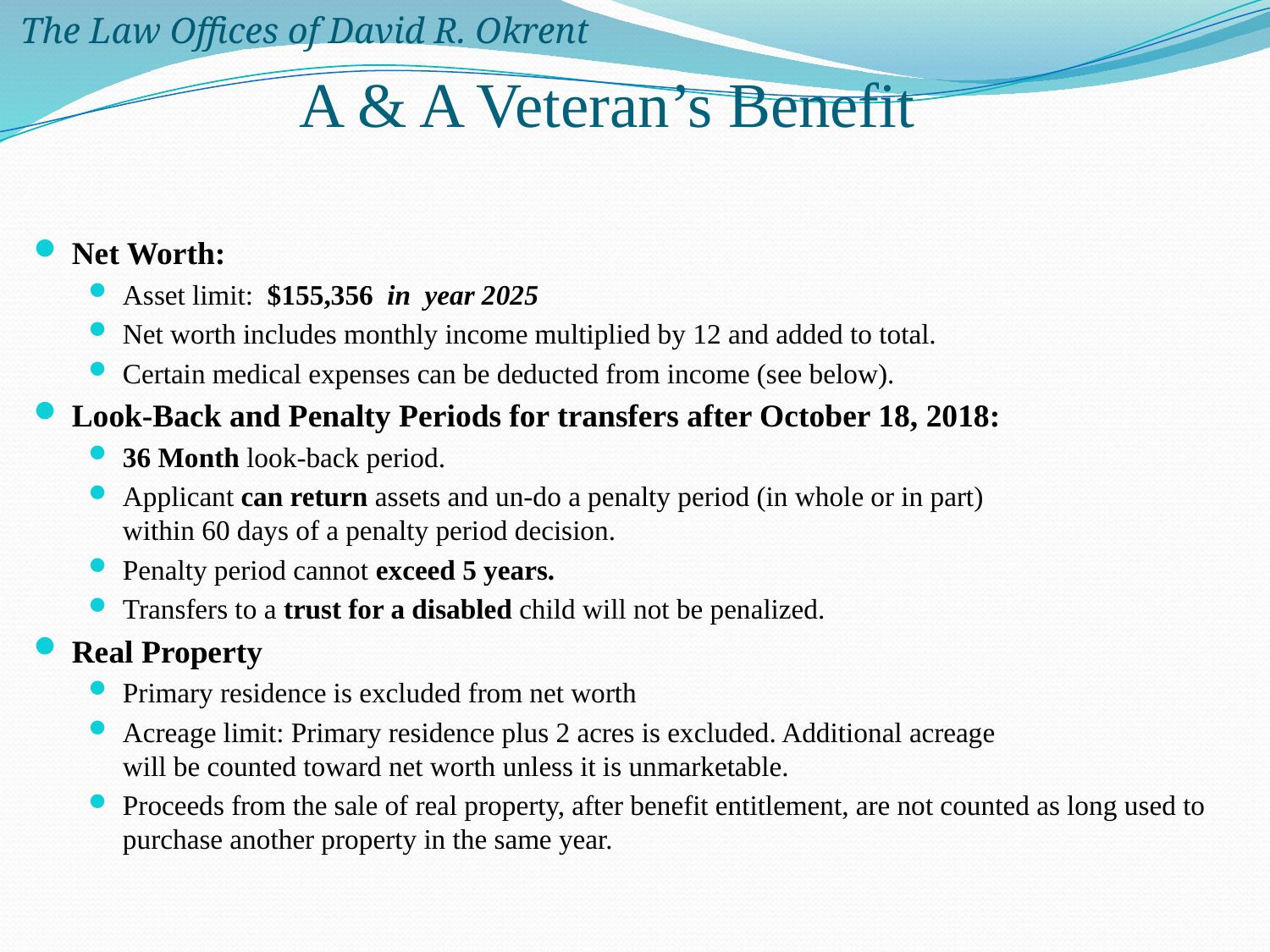

The Law Offices of David R. Okrent
# A & A Veteran’s Benefit
Net Worth:
Asset limit:  $155,356  in  year 2025
Net worth includes monthly income multiplied by 12 and added to total.
Certain medical expenses can be deducted from income (see below).
Look-Back and Penalty Periods for transfers after October 18, 2018:
36 Month look-back period.
Applicant can return assets and un-do a penalty period (in whole or in part)
within 60 days of a penalty period decision.
Penalty period cannot exceed 5 years.
Transfers to a trust for a disabled child will not be penalized.
Real Property
Primary residence is excluded from net worth
Acreage limit: Primary residence plus 2 acres is excluded. Additional acreage
will be counted toward net worth unless it is unmarketable.
Proceeds from the sale of real property, after benefit entitlement, are not counted as long used to purchase another property in the same year.